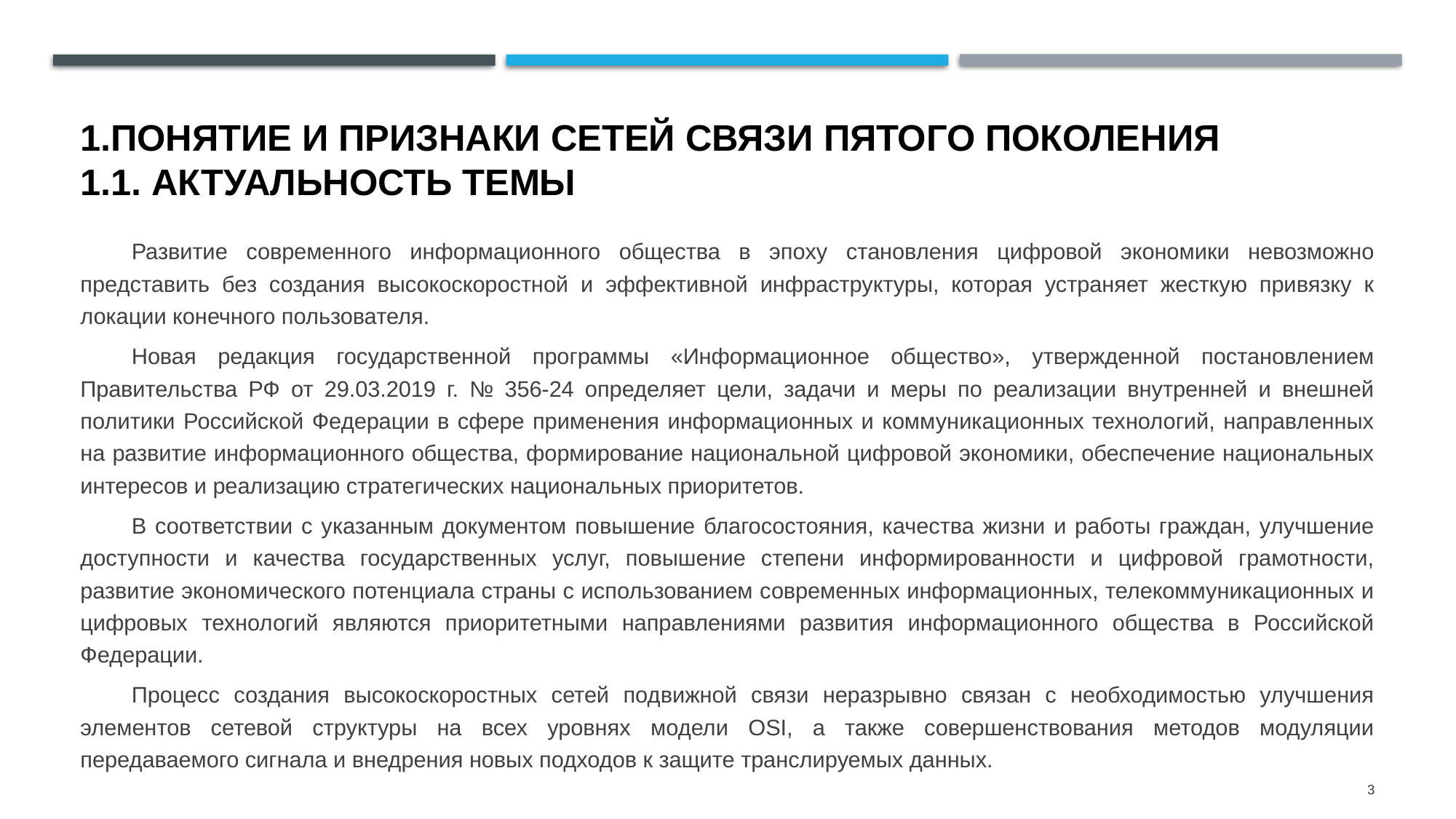

# 1.Понятие и признаки сетей связи пятого поколения 1.1. Актуальность темы
Развитие современного информационного общества в эпоху становления цифровой экономики невозможно представить без создания высокоскоростной и эффективной инфраструктуры, которая устраняет жесткую привязку к локации конечного пользователя.
Новая редакция государственной программы «Информационное общество», утвержденной постановлением Правительства РФ от 29.03.2019 г. № 356-24 определяет цели, задачи и меры по реализации внутренней и внешней политики Российской Федерации в сфере применения информационных и коммуникационных технологий, направленных на развитие информационного общества, формирование национальной цифровой экономики, обеспечение национальных интересов и реализацию стратегических национальных приоритетов.
В соответствии с указанным документом повышение благосостояния, качества жизни и работы граждан, улучшение доступности и качества государственных услуг, повышение степени информированности и цифровой грамотности, развитие экономического потенциала страны с использованием современных информационных, телекоммуникационных и цифровых технологий являются приоритетными направлениями развития информационного общества в Российской Федерации.
Процесс создания высокоскоростных сетей подвижной связи неразрывно связан с необходимостью улучшения элементов сетевой структуры на всех уровнях модели OSI, а также совершенствования методов модуляции передаваемого сигнала и внедрения новых подходов к защите транслируемых данных.
3